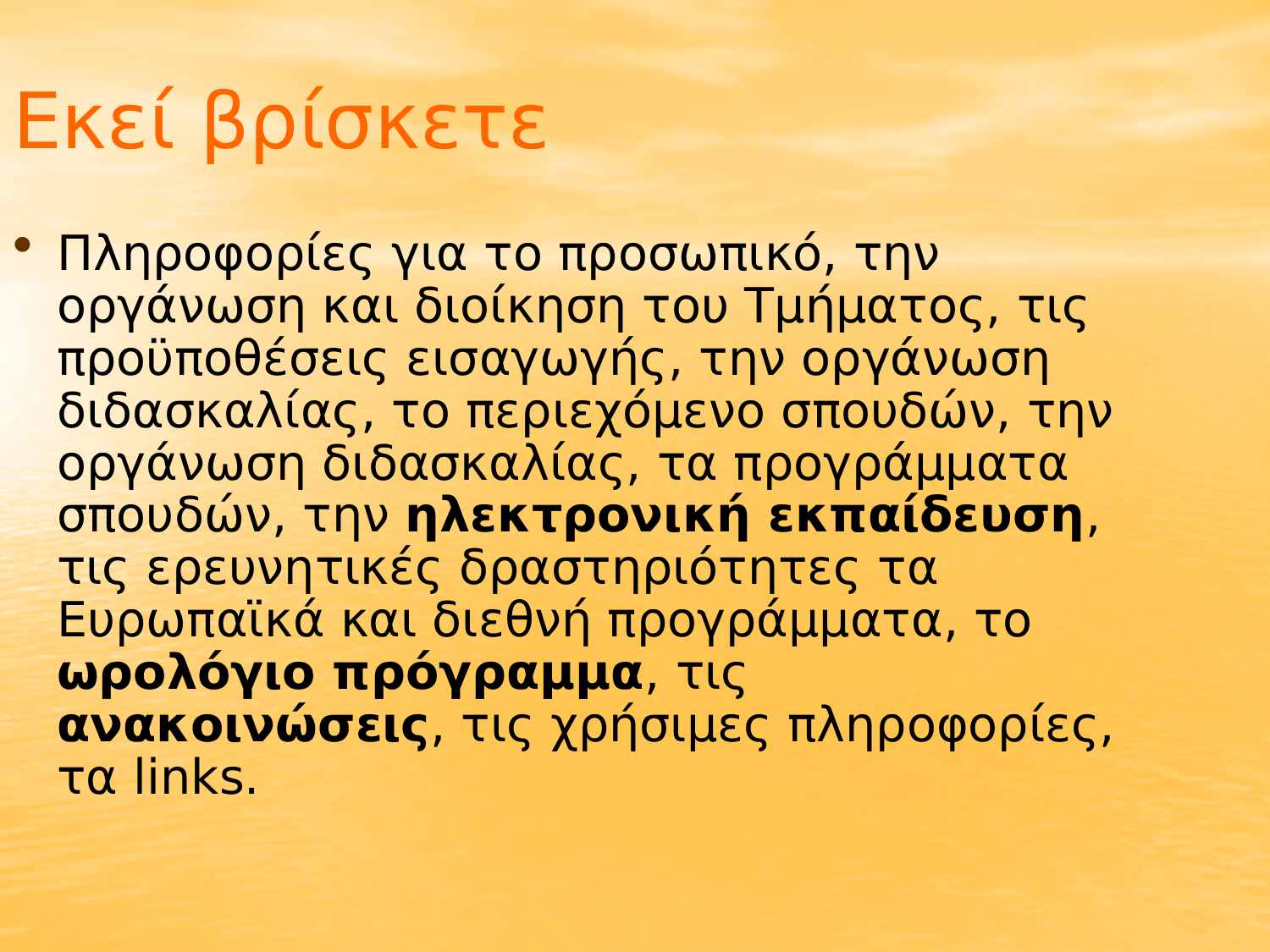

Εκεί βρίσκετε
Πληροφορίες για το προσωπικό, την οργάνωση και διοίκηση του Τμήματος, τις προϋποθέσεις εισαγωγής, την οργάνωση διδασκαλίας, το περιεχόμενο σπουδών, την οργάνωση διδασκαλίας, τα προγράμματα σπουδών, την ηλεκτρονική εκπαίδευση, τις ερευνητικές δραστηριότητες τα Ευρωπαϊκά και διεθνή προγράμματα, το ωρολόγιο πρόγραμμα, τις ανακοινώσεις, τις χρήσιμες πληροφορίες, τα links.